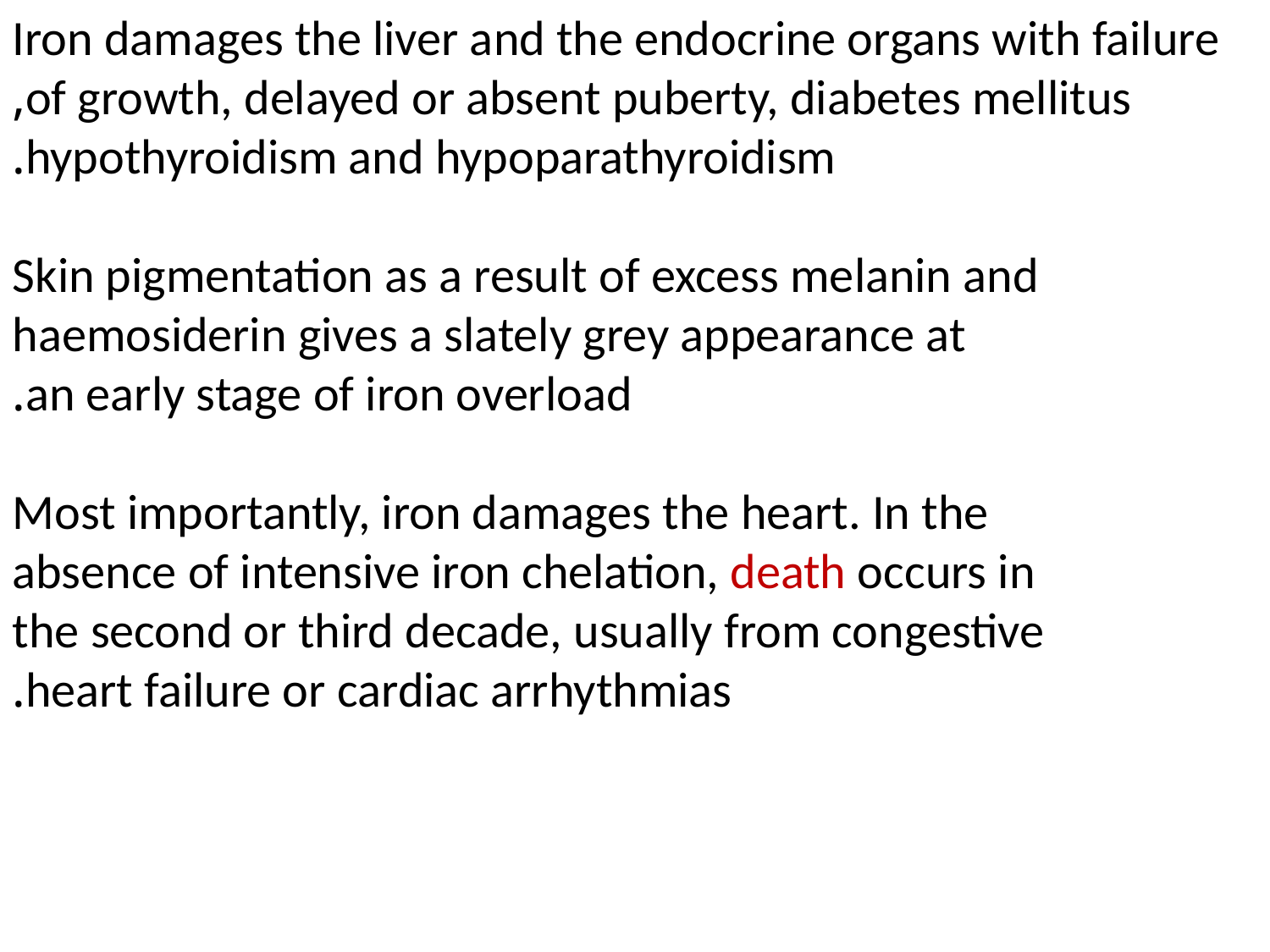

Iron damages the liver and the endocrine organs with failure
of growth, delayed or absent puberty, diabetes mellitus,
hypothyroidism and hypoparathyroidism.

Skin pigmentation as a result of excess melanin and haemosiderin gives a slately grey appearance at
an early stage of iron overload.

Most importantly, iron damages the heart. In the
absence of intensive iron chelation, death occurs in
the second or third decade, usually from congestive
heart failure or cardiac arrhythmias.